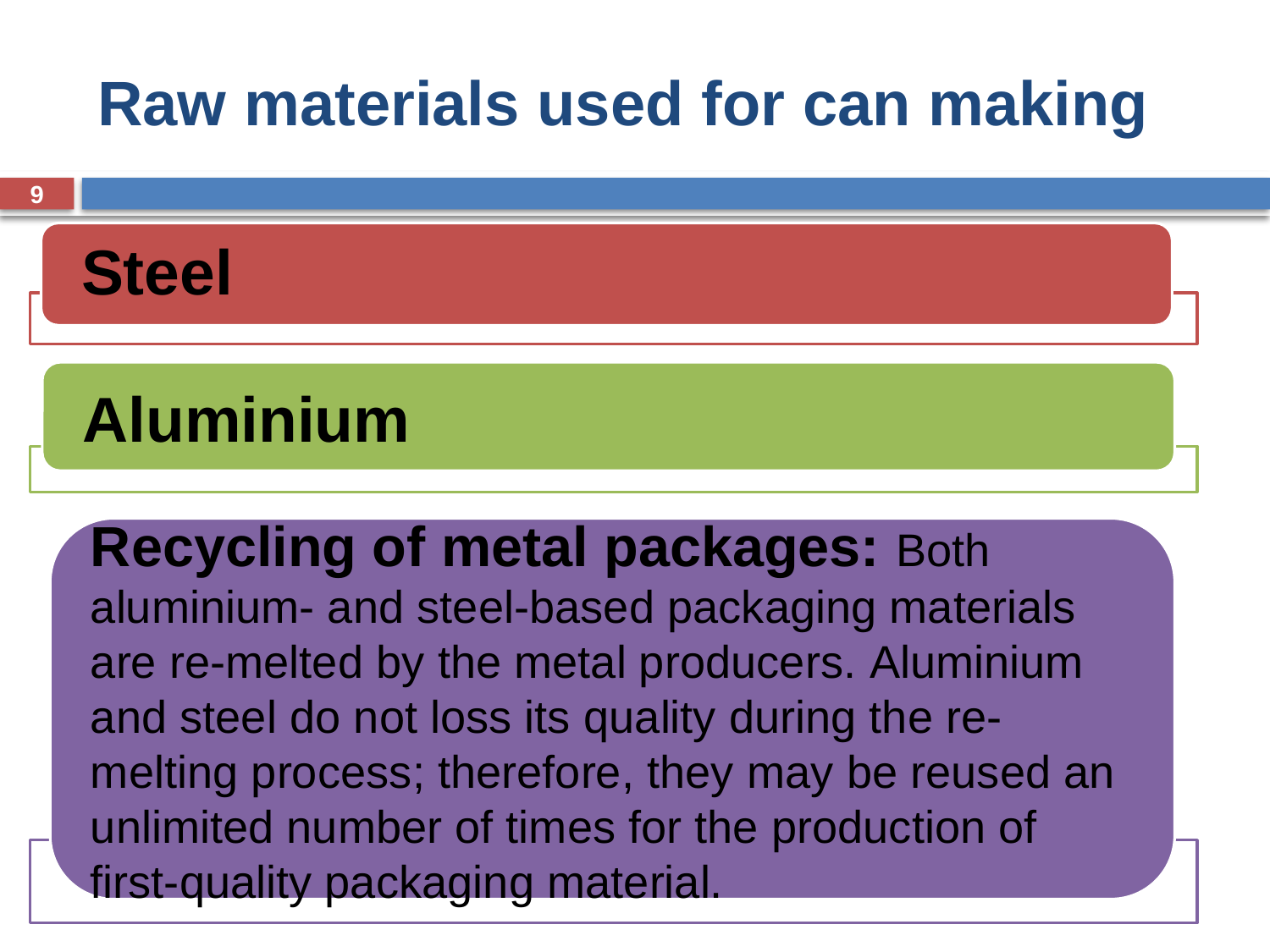

# Raw materials used for can making
9

Steel

Aluminium

Recycling of metal packages: Both aluminium- and steel-based packaging materials are re-melted by the metal producers. Aluminium and steel do not loss its quality during the re-melting process; therefore, they may be reused an unlimited number of times for the production of first-quality packaging material.